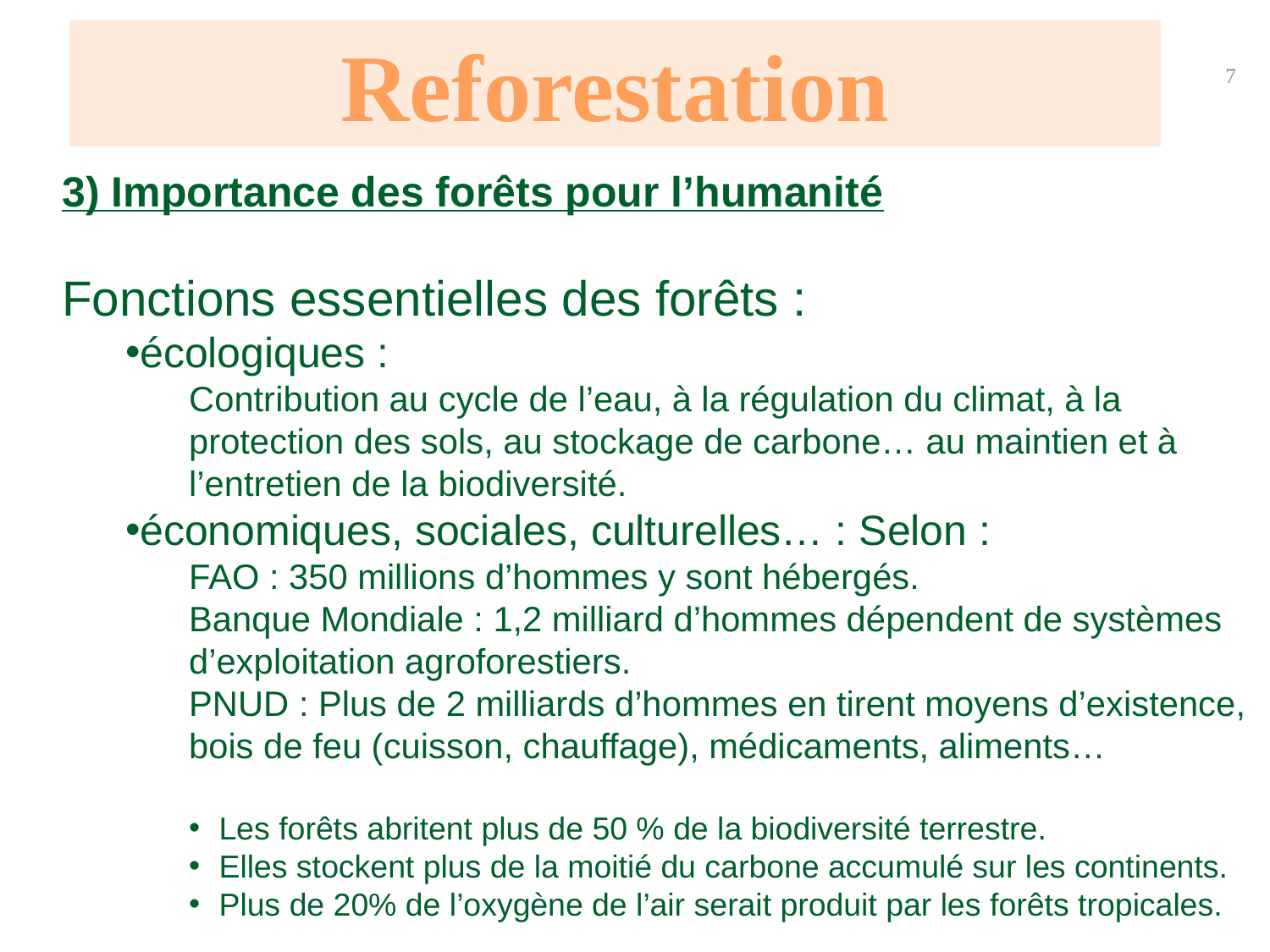

Reforestation
7
3) Importance des forêts pour l’humanité

Fonctions essentielles des forêts :
écologiques :
Contribution au cycle de l’eau, à la régulation du climat, à la protection des sols, au stockage de carbone… au maintien et à l’entretien de la biodiversité.
économiques, sociales, culturelles… : Selon :
FAO : 350 millions d’hommes y sont hébergés.
Banque Mondiale : 1,2 milliard d’hommes dépendent de systèmes d’exploitation agroforestiers.
PNUD : Plus de 2 milliards d’hommes en tirent moyens d’existence, bois de feu (cuisson, chauffage), médicaments, aliments…

Les forêts abritent plus de 50 % de la biodiversité terrestre.
Elles stockent plus de la moitié du carbone accumulé sur les continents.
Plus de 20% de l’oxygène de l’air serait produit par les forêts tropicales.